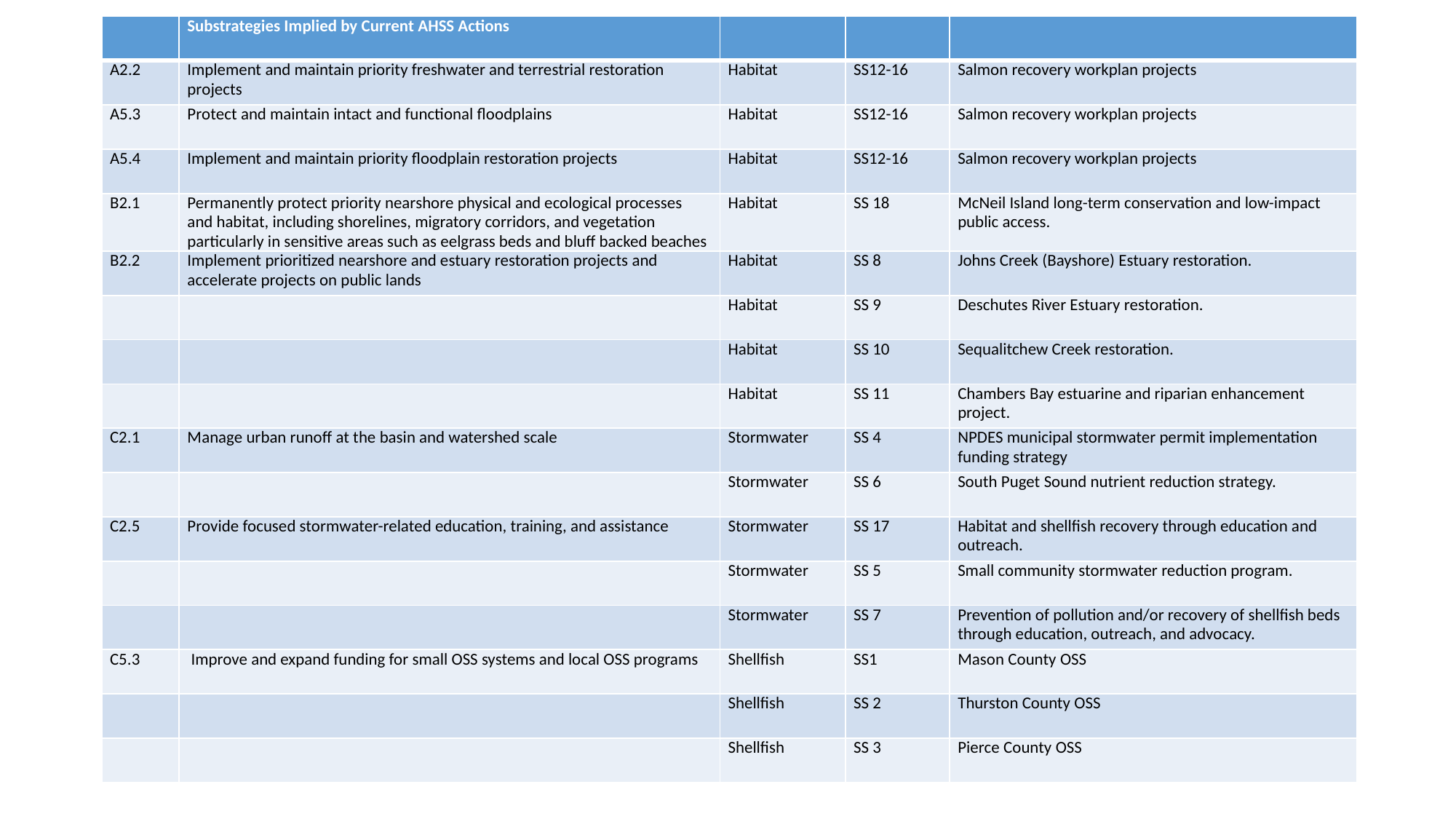

|  | Substrategies Implied by Current AHSS Actions |  |  |  |
| --- | --- | --- | --- | --- |
| A2.2 | Implement and maintain priority freshwater and terrestrial restoration projects | Habitat | SS12-16 | Salmon recovery workplan projects |
| A5.3 | Protect and maintain intact and functional floodplains | Habitat | SS12-16 | Salmon recovery workplan projects |
| A5.4 | Implement and maintain priority floodplain restoration projects | Habitat | SS12-16 | Salmon recovery workplan projects |
| B2.1 | Permanently protect priority nearshore physical and ecological processes and habitat, including shorelines, migratory corridors, and vegetation particularly in sensitive areas such as eelgrass beds and bluff backed beaches | Habitat | SS 18 | McNeil Island long-term conservation and low-impact public access. |
| B2.2 | Implement prioritized nearshore and estuary restoration projects and accelerate projects on public lands | Habitat | SS 8 | Johns Creek (Bayshore) Estuary restoration. |
|  |  | Habitat | SS 9 | Deschutes River Estuary restoration. |
|  |  | Habitat | SS 10 | Sequalitchew Creek restoration. |
|  |  | Habitat | SS 11 | Chambers Bay estuarine and riparian enhancement project. |
| C2.1 | Manage urban runoff at the basin and watershed scale | Stormwater | SS 4 | NPDES municipal stormwater permit implementation funding strategy |
|  |  | Stormwater | SS 6 | South Puget Sound nutrient reduction strategy. |
| C2.5 | Provide focused stormwater-related education, training, and assistance | Stormwater | SS 17 | Habitat and shellfish recovery through education and outreach. |
|  |  | Stormwater | SS 5 | Small community stormwater reduction program. |
|  |  | Stormwater | SS 7 | Prevention of pollution and/or recovery of shellfish beds through education, outreach, and advocacy. |
| C5.3 | Improve and expand funding for small OSS systems and local OSS programs | Shellfish | SS1 | Mason County OSS |
|  |  | Shellfish | SS 2 | Thurston County OSS |
|  |  | Shellfish | SS 3 | Pierce County OSS |